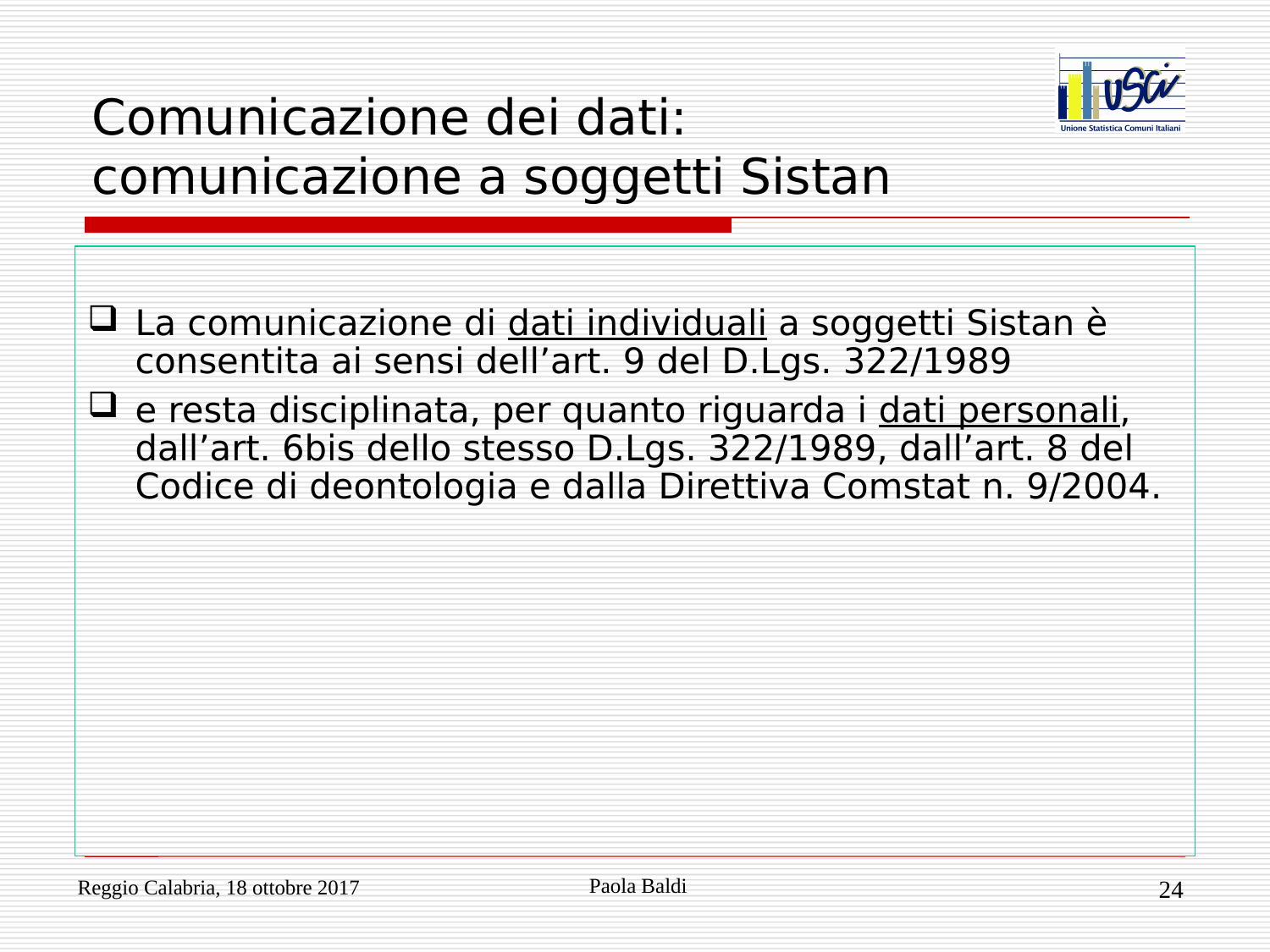

# Comunicazione dei dati: comunicazione a soggetti Sistan

La comunicazione di dati individuali a soggetti Sistan è consentita ai sensi dell’art. 9 del D.Lgs. 322/1989
e resta disciplinata, per quanto riguarda i dati personali, dall’art. 6bis dello stesso D.Lgs. 322/1989, dall’art. 8 del Codice di deontologia e dalla Direttiva Comstat n. 9/2004.
Paola Baldi
Reggio Calabria, 18 ottobre 2017
24